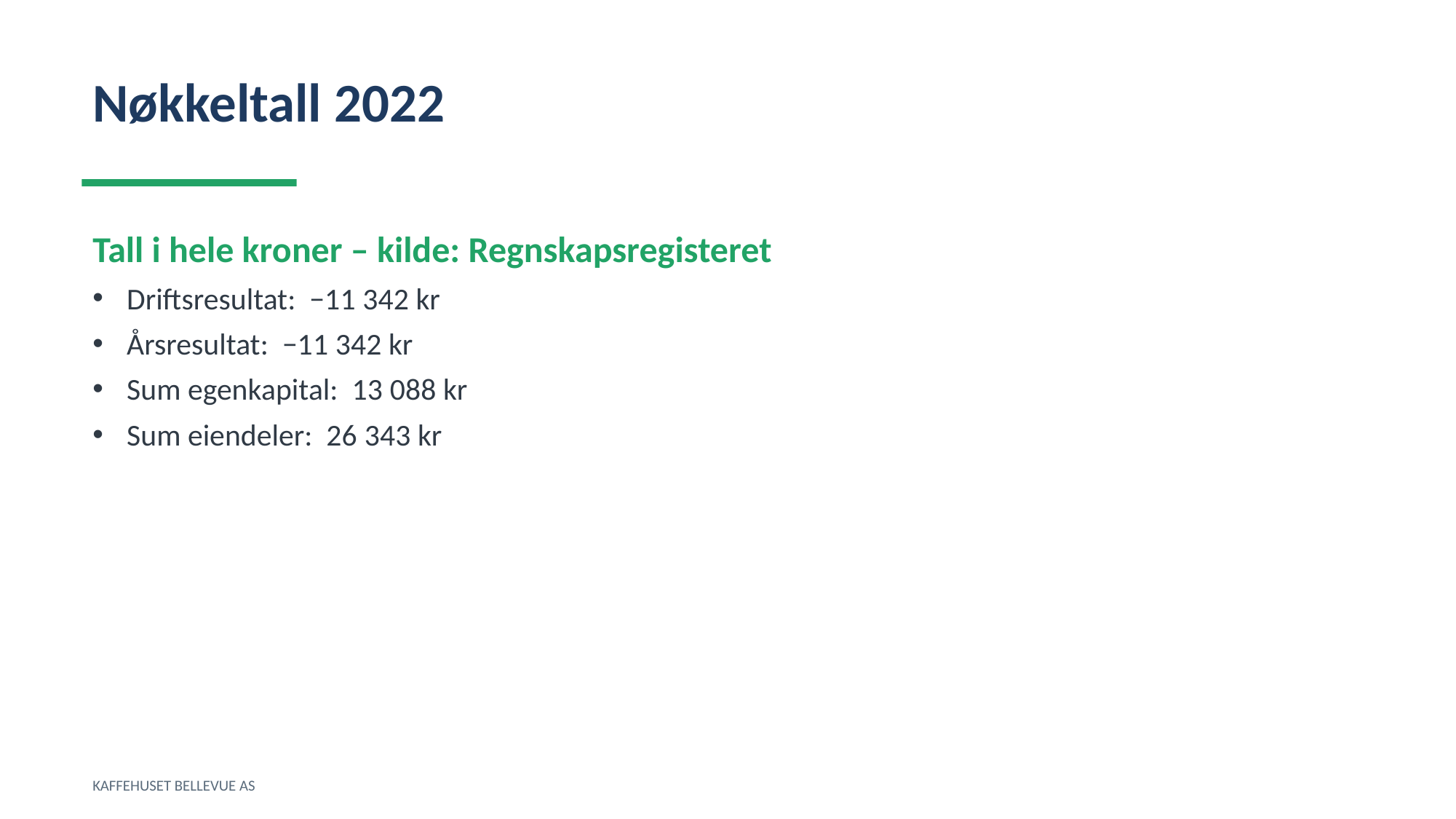

Nøkkeltall 2022

Tall i hele kroner – kilde: Regnskapsregisteret
Driftsresultat:  −11 342 kr
Årsresultat:  −11 342 kr
Sum egenkapital:  13 088 kr
Sum eiendeler:  26 343 kr
KAFFEHUSET BELLEVUE AS